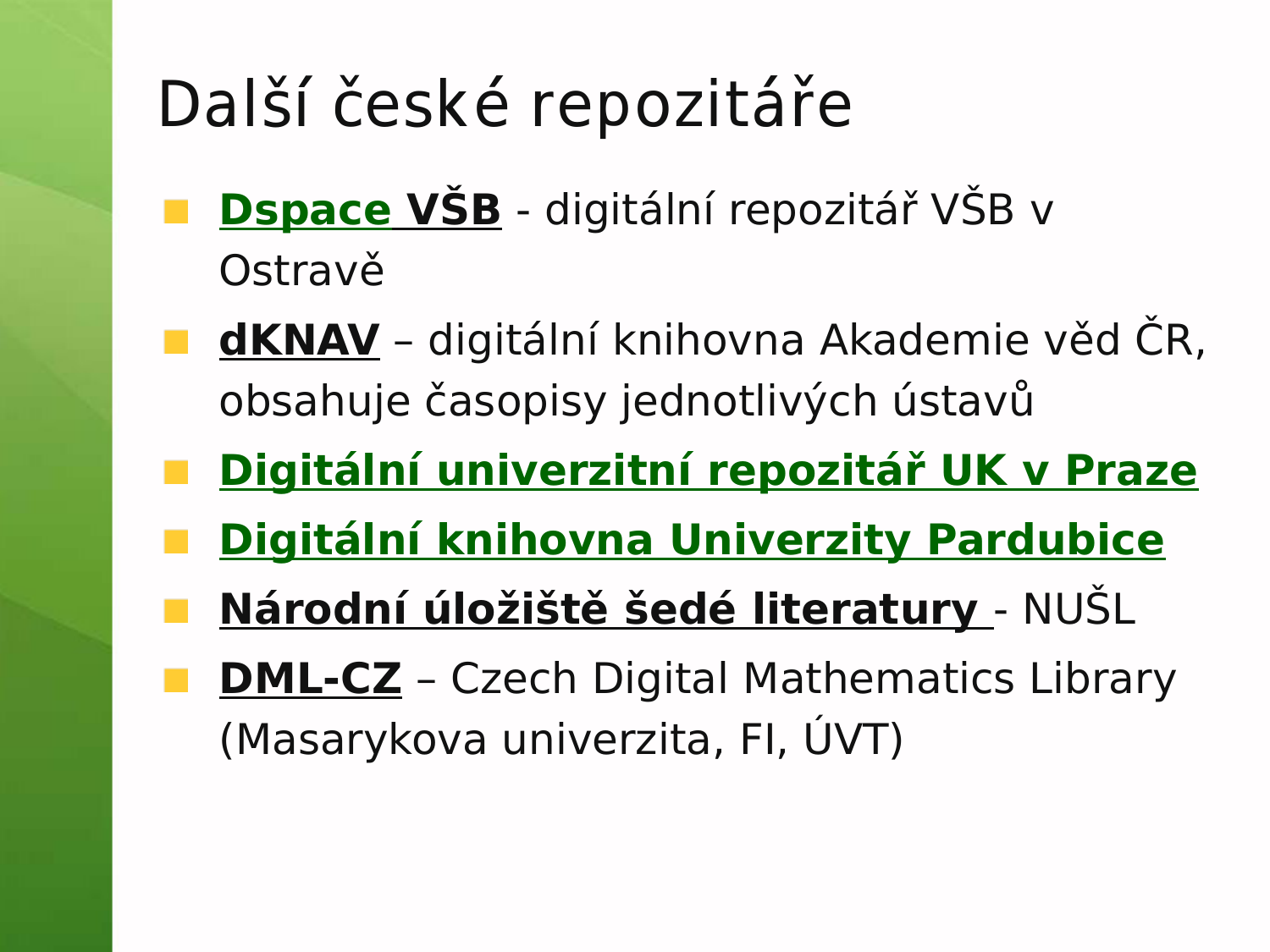

# Další české repozitáře
Dspace VŠB - digitální repozitář VŠB v Ostravě
dKNAV – digitální knihovna Akademie věd ČR, obsahuje časopisy jednotlivých ústavů
Digitální univerzitní repozitář UK v Praze
Digitální knihovna Univerzity Pardubice
Národní úložiště šedé literatury - NUŠL
DML-CZ – Czech Digital Mathematics Library (Masarykova univerzita, FI, ÚVT)